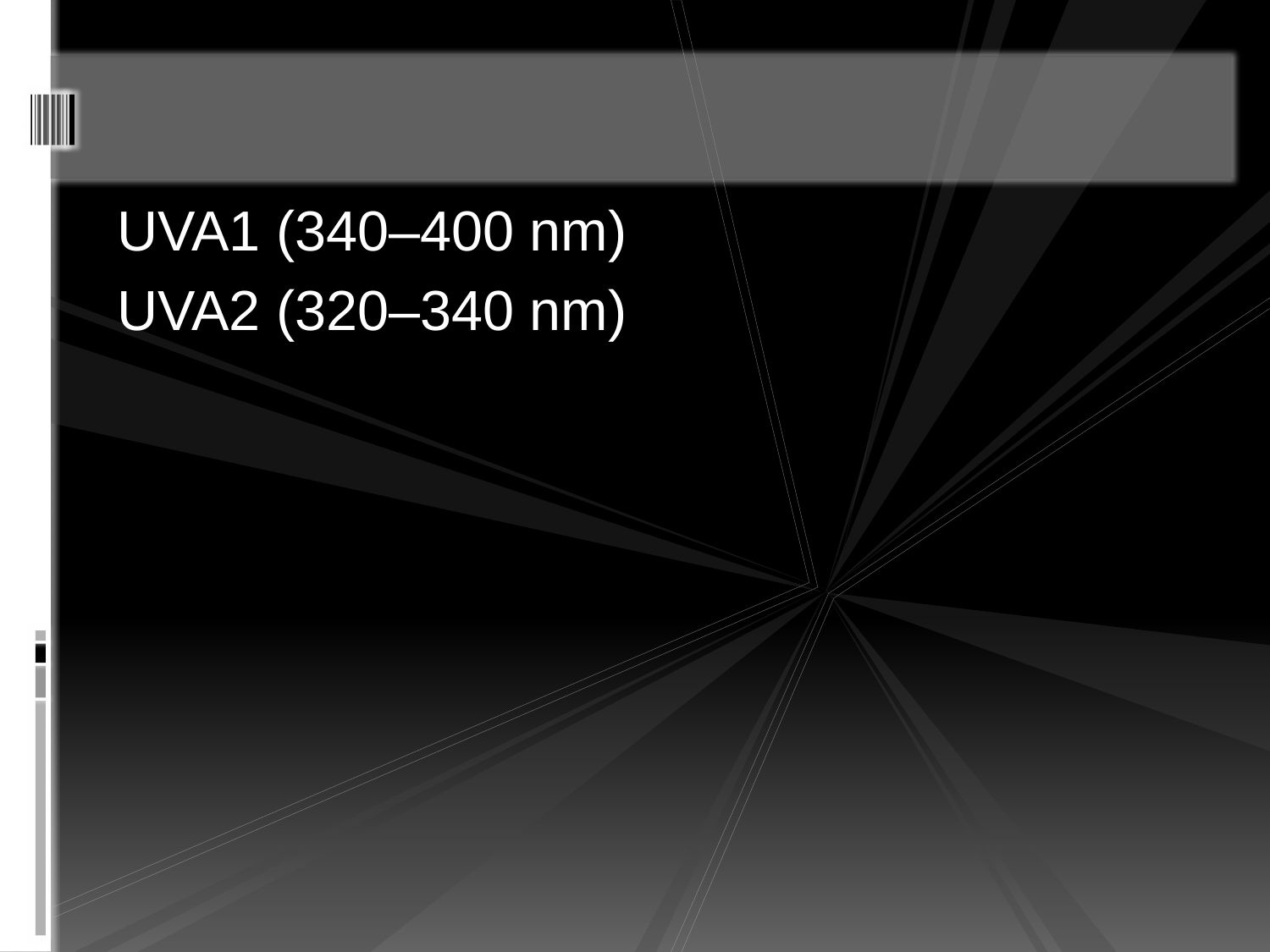

#
UVA1 (340–400 nm)
UVA2 (320–340 nm)